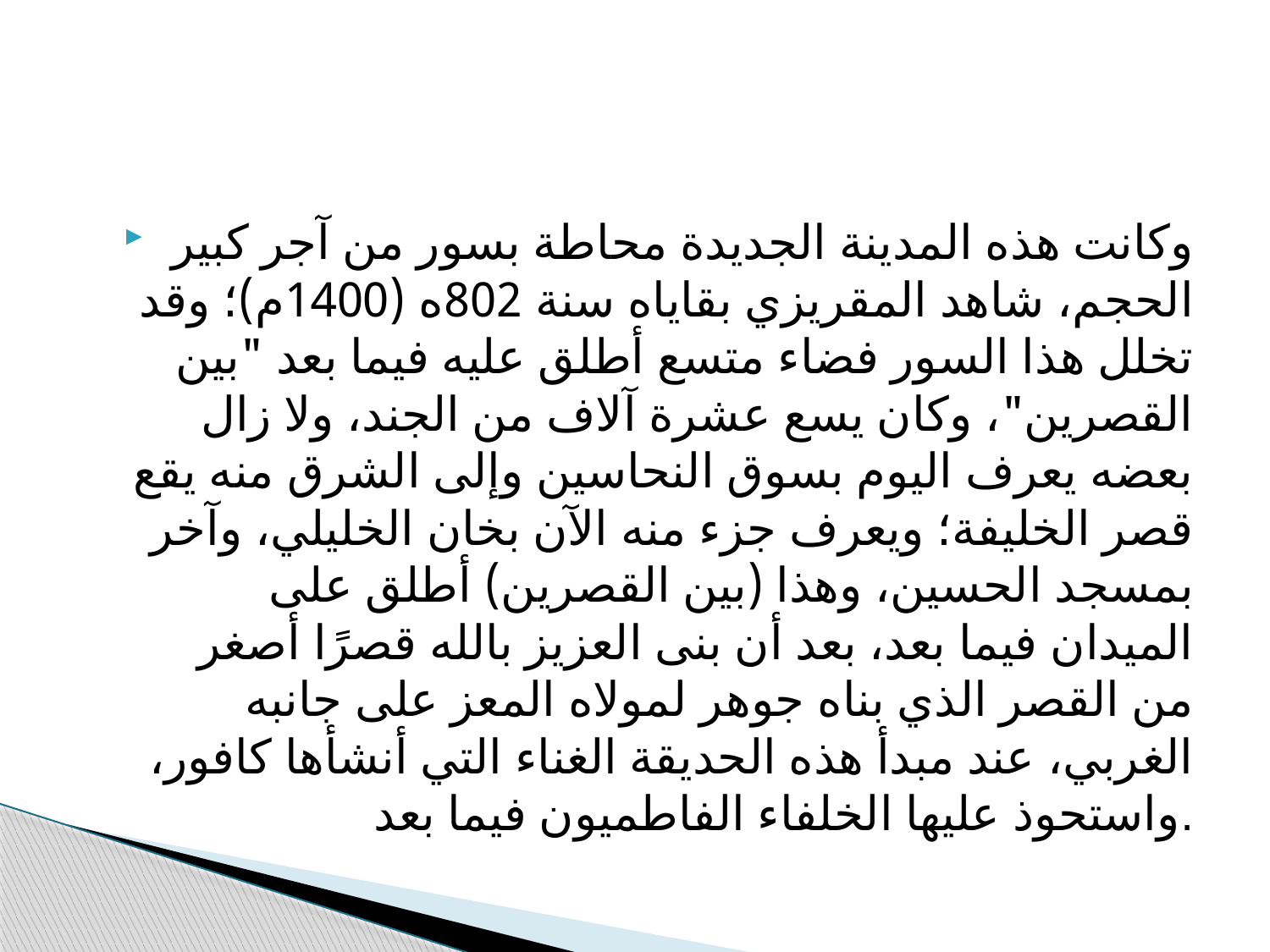

#
 وكانت هذه المدينة الجديدة محاطة بسور من آجر كبير الحجم، شاهد المقريزي بقاياه سنة 802ه (1400م)؛ وقد تخلل هذا السور فضاء متسع أطلق عليه فيما بعد "بين القصرين"، وكان يسع عشرة آلاف من الجند، ولا زال بعضه يعرف اليوم بسوق النحاسين وإلى الشرق منه يقع قصر الخليفة؛ ويعرف جزء منه الآن بخان الخليلي، وآخر بمسجد الحسين، وهذا (بين القصرين) أطلق على الميدان فيما بعد، بعد أن بنى العزيز بالله قصرًا أصغر من القصر الذي بناه جوهر لمولاه المعز على جانبه الغربي، عند مبدأ هذه الحديقة الغناء التي أنشأها كافور، واستحوذ عليها الخلفاء الفاطميون فيما بعد.